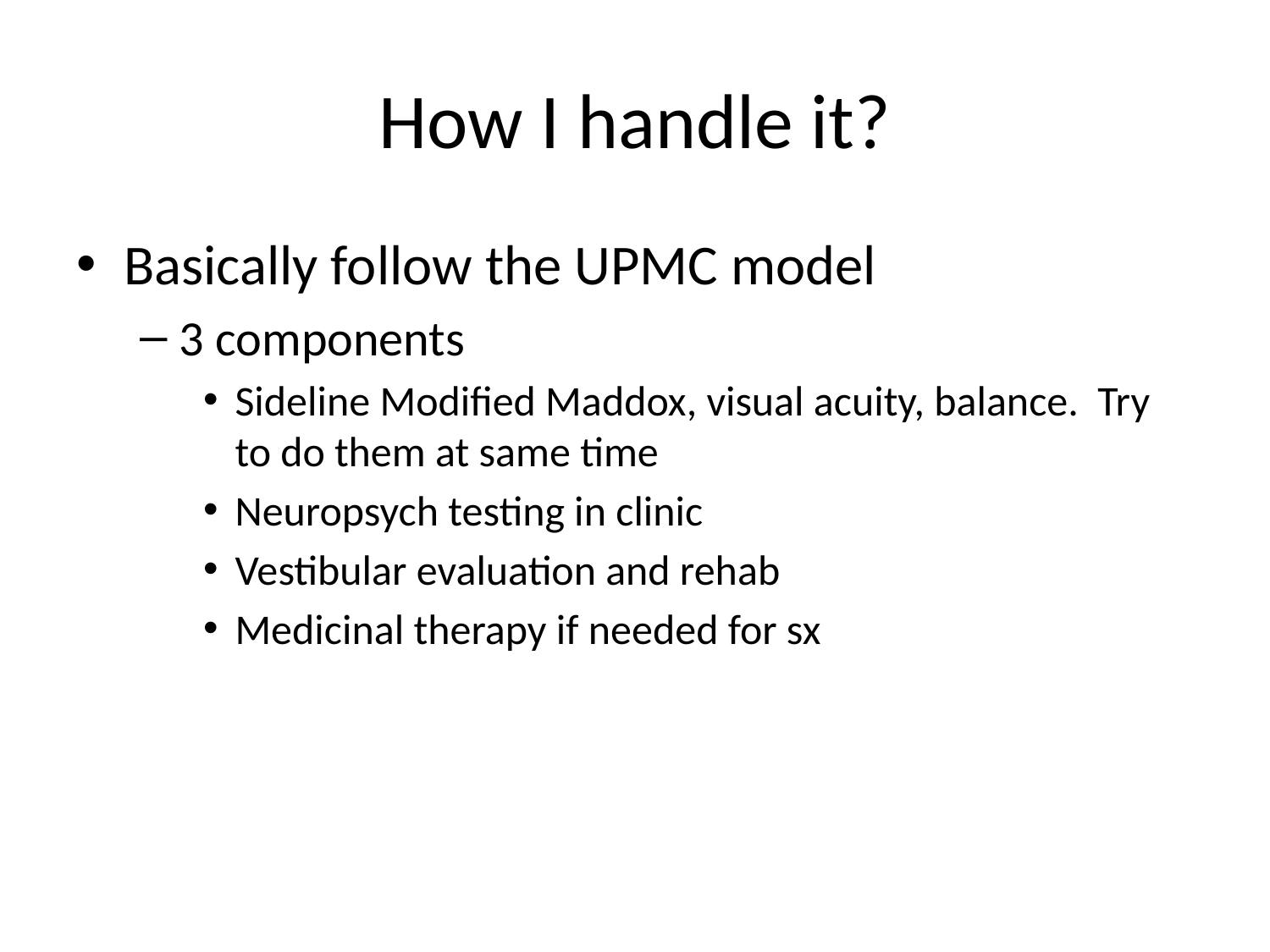

# How I handle it?
Basically follow the UPMC model
3 components
Sideline Modified Maddox, visual acuity, balance.  Try to do them at same time
Neuropsych testing in clinic
Vestibular evaluation and rehab
Medicinal therapy if needed for sx